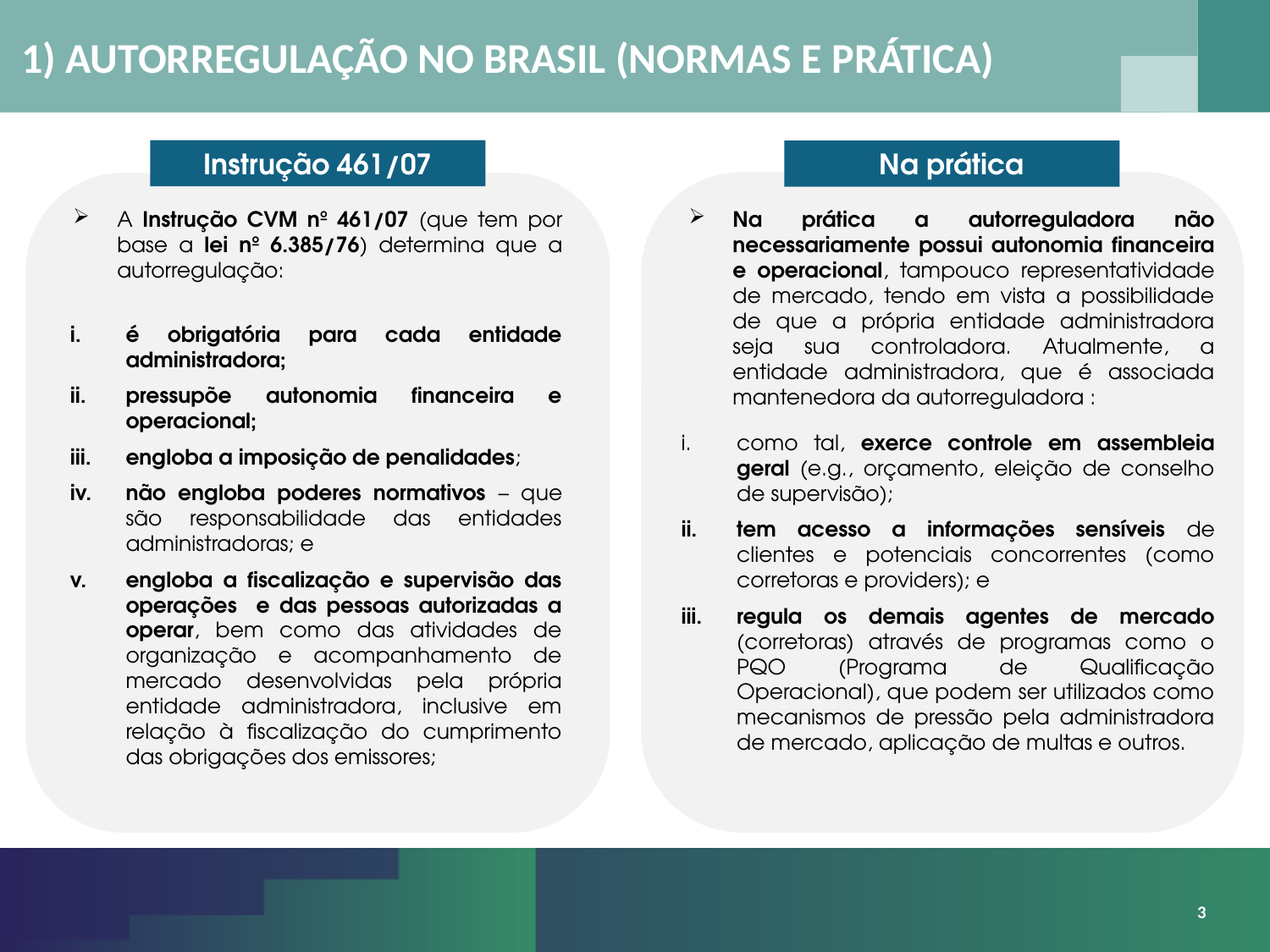

1) AUTORREGULAÇÃO NO BRASIL (normas e prática)
Instrução 461/07
Na prática

A Instrução CVM nº 461/07 (que tem por base a lei nº 6.385/76) determina que a autorregulação:
Na prática a autorreguladora não necessariamente possui autonomia financeira e operacional, tampouco representatividade de mercado, tendo em vista a possibilidade de que a própria entidade administradora seja sua controladora. Atualmente, a entidade administradora, que é associada mantenedora da autorreguladora :
é obrigatória para cada entidade administradora;
pressupõe autonomia financeira e operacional;
engloba a imposição de penalidades;
não engloba poderes normativos – que são responsabilidade das entidades administradoras; e
engloba a fiscalização e supervisão das operações  e das pessoas autorizadas a operar, bem como das atividades de organização e acompanhamento de mercado desenvolvidas pela própria entidade administradora, inclusive em relação à fiscalização do cumprimento das obrigações dos emissores;
como tal, exerce controle em assembleia geral (e.g., orçamento, eleição de conselho de supervisão);
tem acesso a informações sensíveis de clientes e potenciais concorrentes (como corretoras e providers); e
regula os demais agentes de mercado (corretoras) através de programas como o PQO (Programa de Qualificação Operacional), que podem ser utilizados como mecanismos de pressão pela administradora de mercado, aplicação de multas e outros.